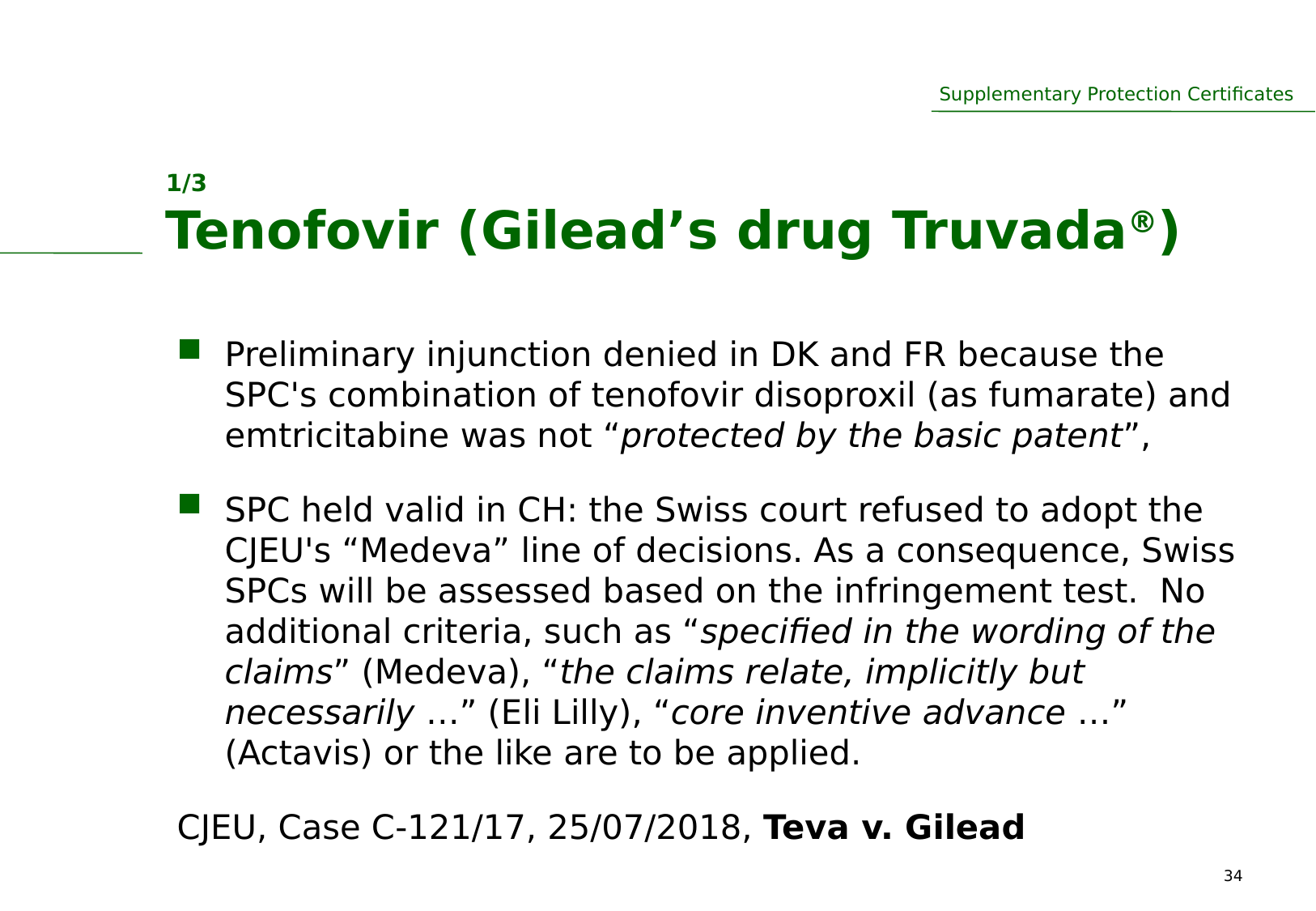

# 1/3 Tenofovir (Gilead’s drug Truvada®)
Preliminary injunction denied in DK and FR because the SPC's combination of tenofovir disoproxil (as fumarate) and emtricitabine was not “protected by the basic patent”,
SPC held valid in CH: the Swiss court refused to adopt the CJEU's “Medeva” line of decisions. As a consequence, Swiss SPCs will be assessed based on the infringement test.  No additional criteria, such as “specified in the wording of the claims” (Medeva), “the claims relate, implicitly but necessarily …” (Eli Lilly), “core inventive advance …” (Actavis) or the like are to be applied.
CJEU, Case C-121/17, 25/07/2018, Teva v. Gilead
34